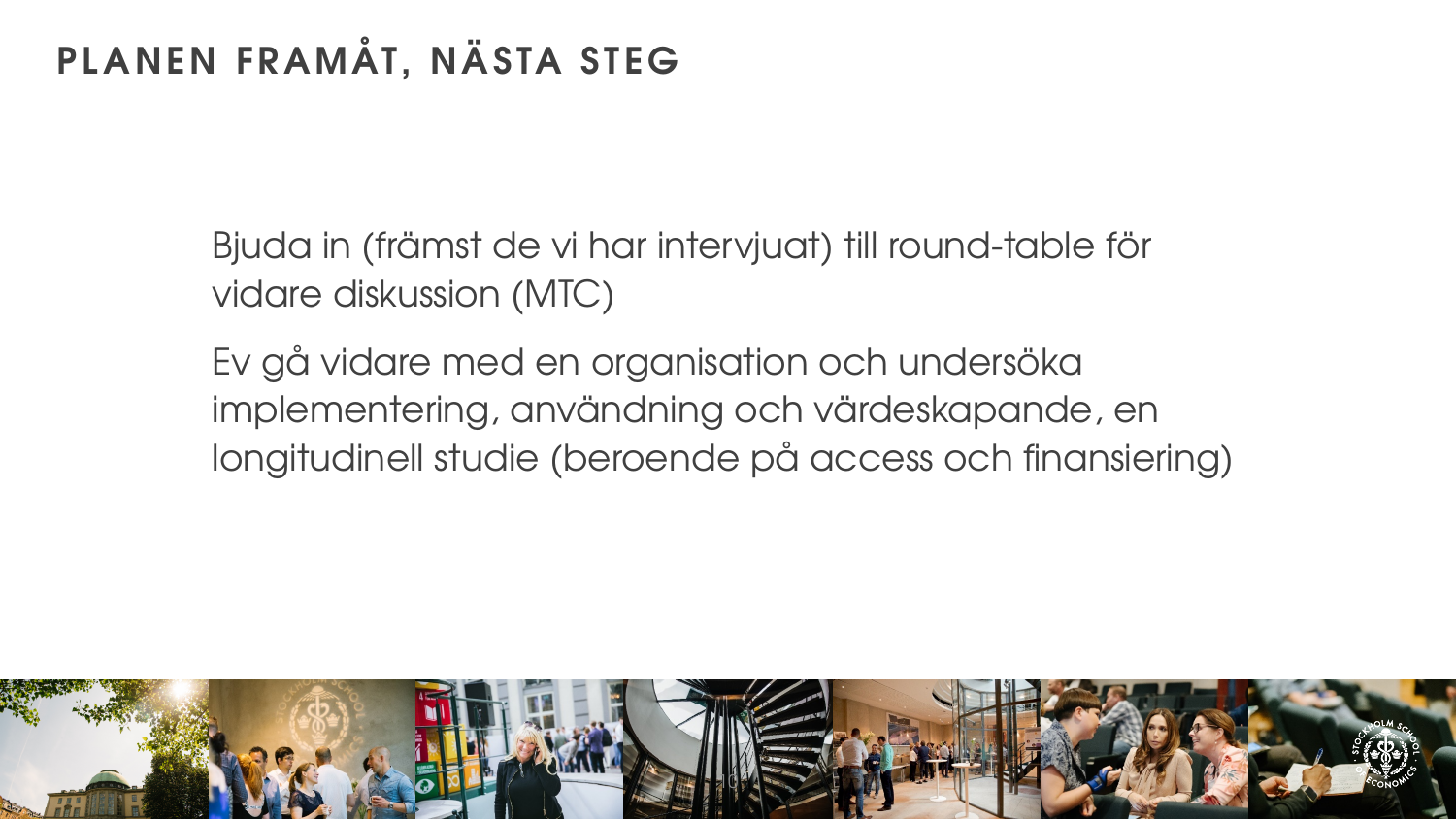

# Planen framåt, nästa steg
Bjuda in (främst de vi har intervjuat) till round-table för vidare diskussion (MTC)
Ev gå vidare med en organisation och undersöka implementering, användning och värdeskapande, en longitudinell studie (beroende på access och finansiering)

10